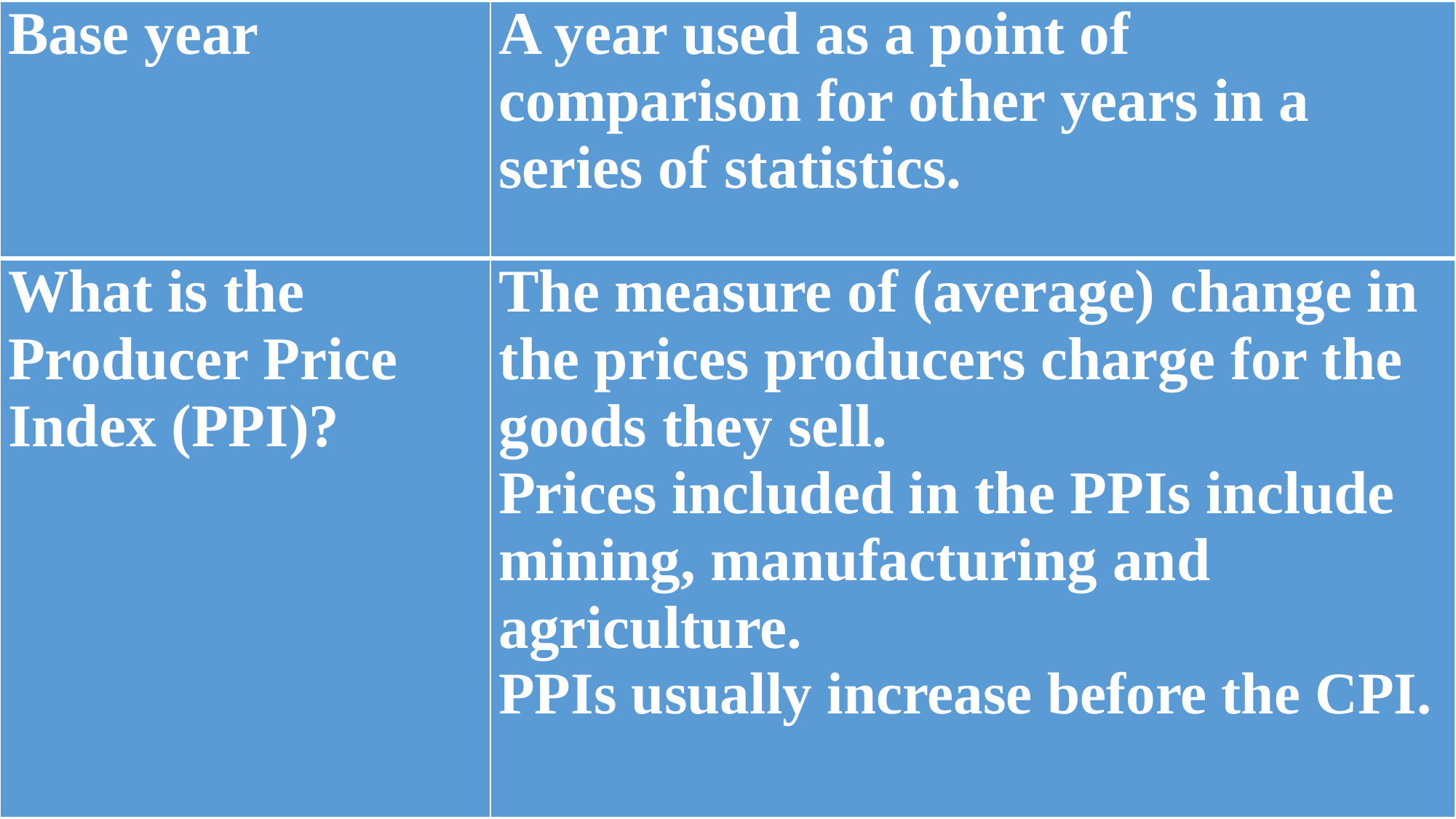

| Base year | A year used as a point of comparison for other years in a series of statistics. |
| --- | --- |
| What is the Producer Price Index (PPI)? | The measure of (average) change in the prices producers charge for the goods they sell. Prices included in the PPIs include mining, manufacturing and agriculture. PPIs usually increase before the CPI. |
| --- | --- |